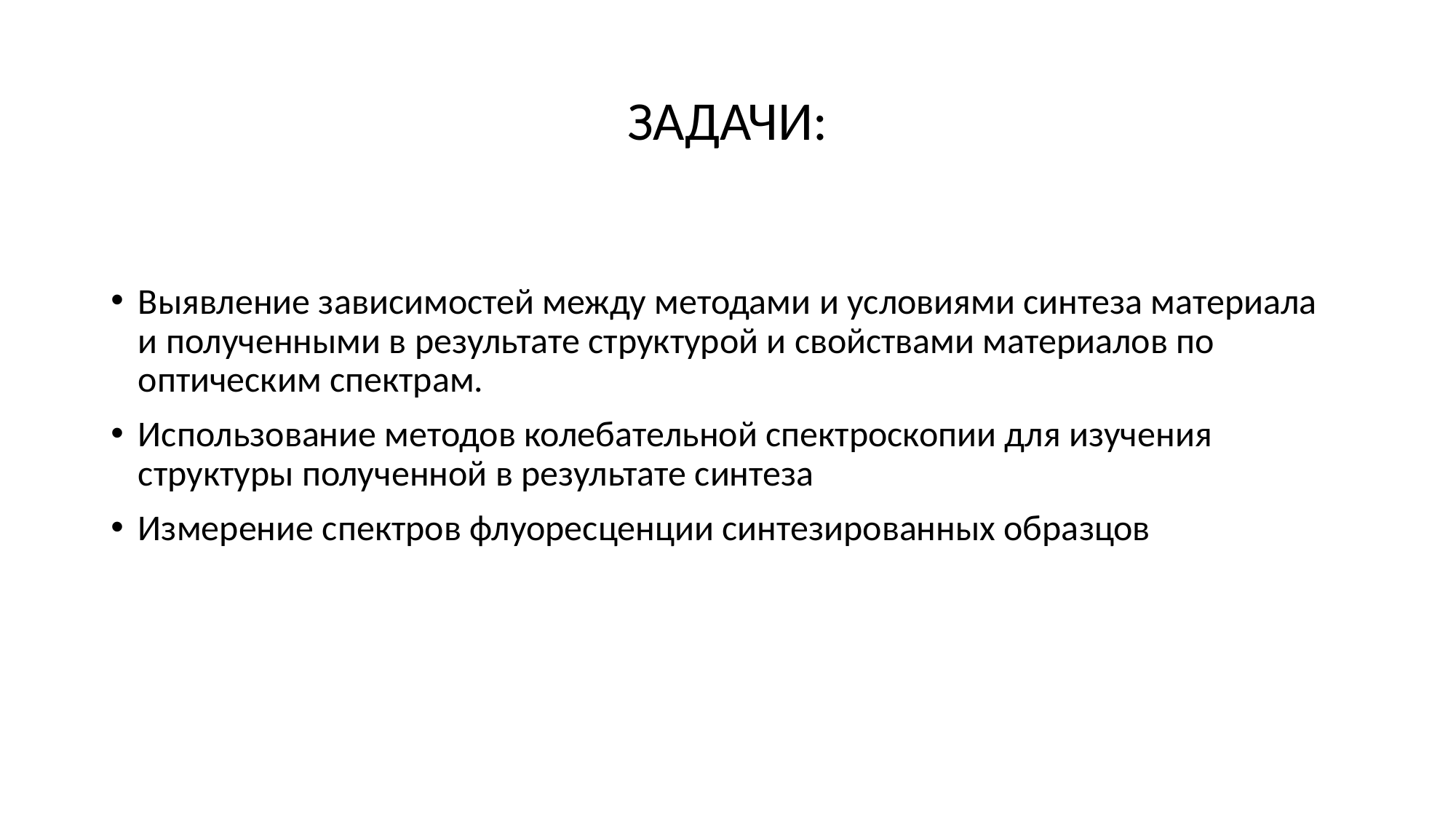

# ЗАДАЧИ:

Выявление зависимостей между методами и условиями синтеза материала и полученными в результате структурой и свойствами материалов по оптическим спектрам.
Использование методов колебательной спектроскопии для изучения структуры полученной в результате синтеза
Измерение спектров флуоресценции синтезированных образцов